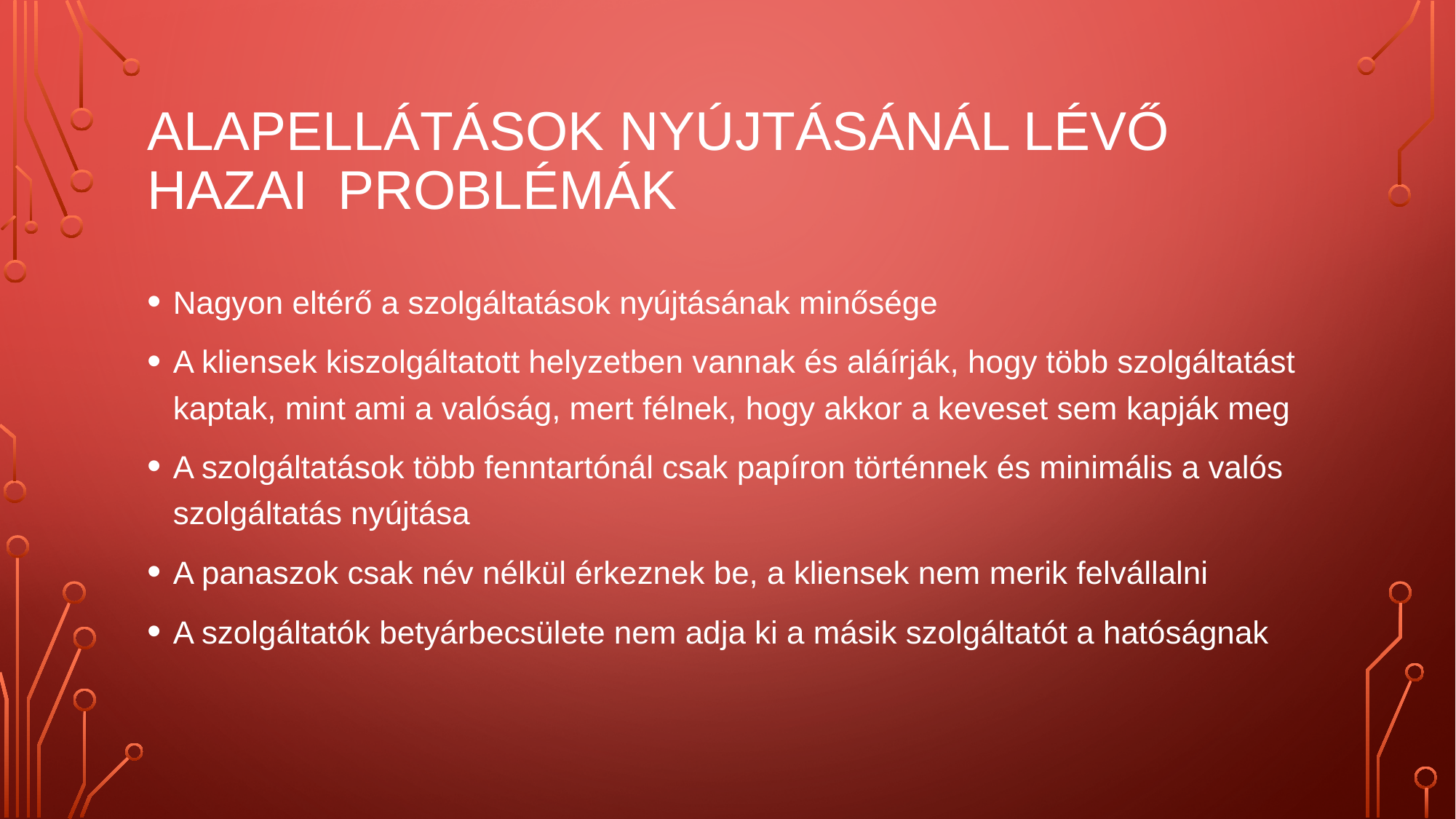

# Alapellátások nyújtásánál lévő hazai  problémák
Nagyon eltérő a szolgáltatások nyújtásának minősége
A kliensek kiszolgáltatott helyzetben vannak és aláírják, hogy több szolgáltatást kaptak, mint ami a valóság, mert félnek, hogy akkor a keveset sem kapják meg
A szolgáltatások több fenntartónál csak papíron történnek és minimális a valós szolgáltatás nyújtása
A panaszok csak név nélkül érkeznek be, a kliensek nem merik felvállalni
A szolgáltatók betyárbecsülete nem adja ki a másik szolgáltatót a hatóságnak